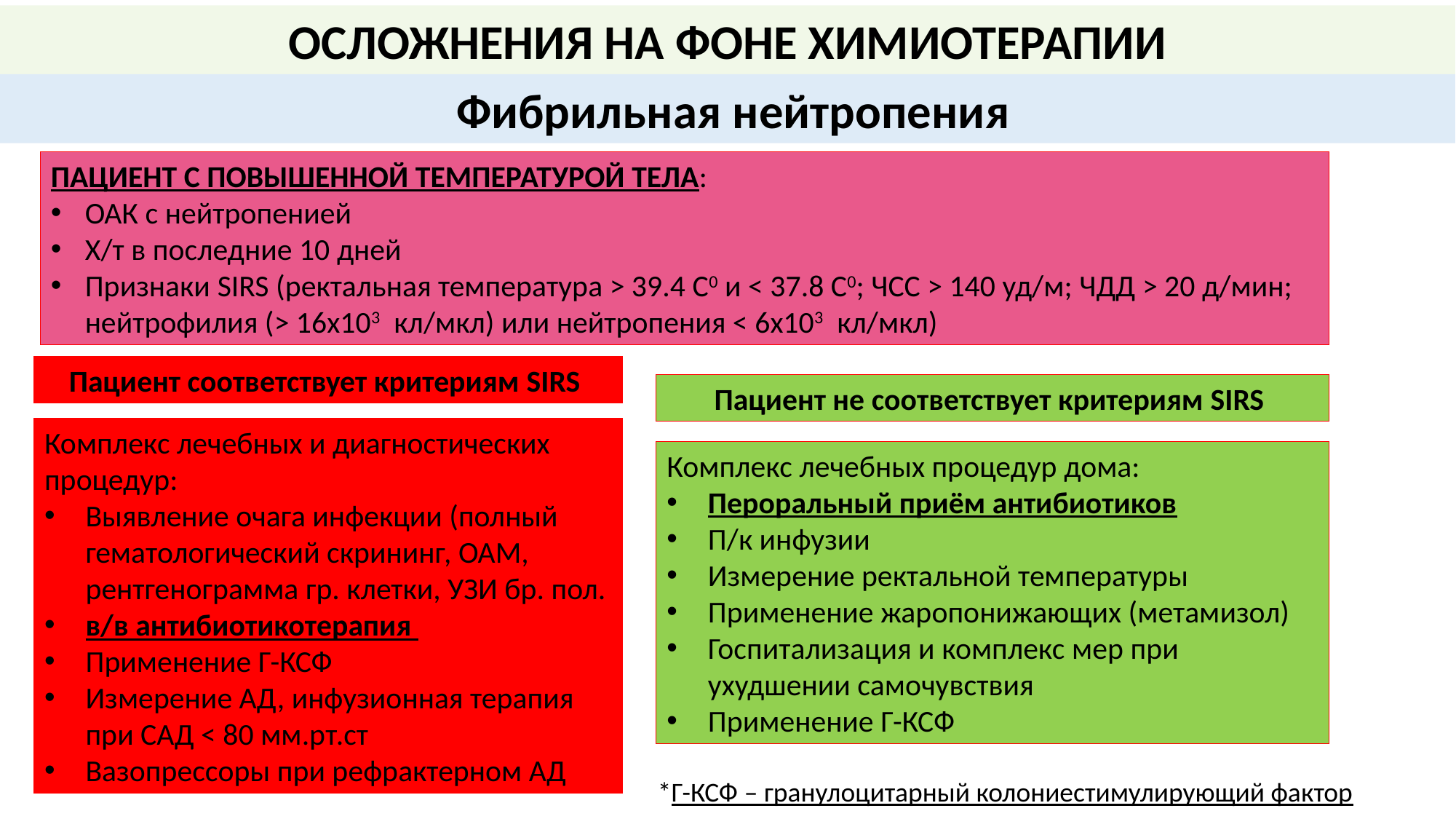

ОСЛОЖНЕНИЯ НА ФОНЕ ХИМИОТЕРАПИИ
 Фибрильная нейтропения
ПАЦИЕНТ С ПОВЫШЕННОЙ ТЕМПЕРАТУРОЙ ТЕЛА:
ОАК с нейтропенией
Х/т в последние 10 дней
Признаки SIRS (ректальная температура > 39.4 С0 и < 37.8 С0; ЧСС > 140 уд/м; ЧДД > 20 д/мин; нейтрофилия (> 16х103  кл/мкл) или нейтропения < 6х103  кл/мкл)
Пациент соответствует критериям SIRS
Пациент не соответствует критериям SIRS
Комплекс лечебных и диагностических процедур:
Выявление очага инфекции (полный гематологический скрининг, ОАМ, рентгенограмма гр. клетки, УЗИ бр. пол.
в/в антибиотикотерапия
Применение Г-КСФ
Измерение АД, инфузионная терапия при САД < 80 мм.рт.ст
Вазопрессоры при рефрактерном АД
Комплекс лечебных процедур дома:
Пероральный приём антибиотиков
П/к инфузии
Измерение ректальной температуры
Применение жаропонижающих (метамизол)
Госпитализация и комплекс мер при ухудшении самочувствия
Применение Г-КСФ
*Г-КСФ – гранулоцитарный колониестимулирующий фактор